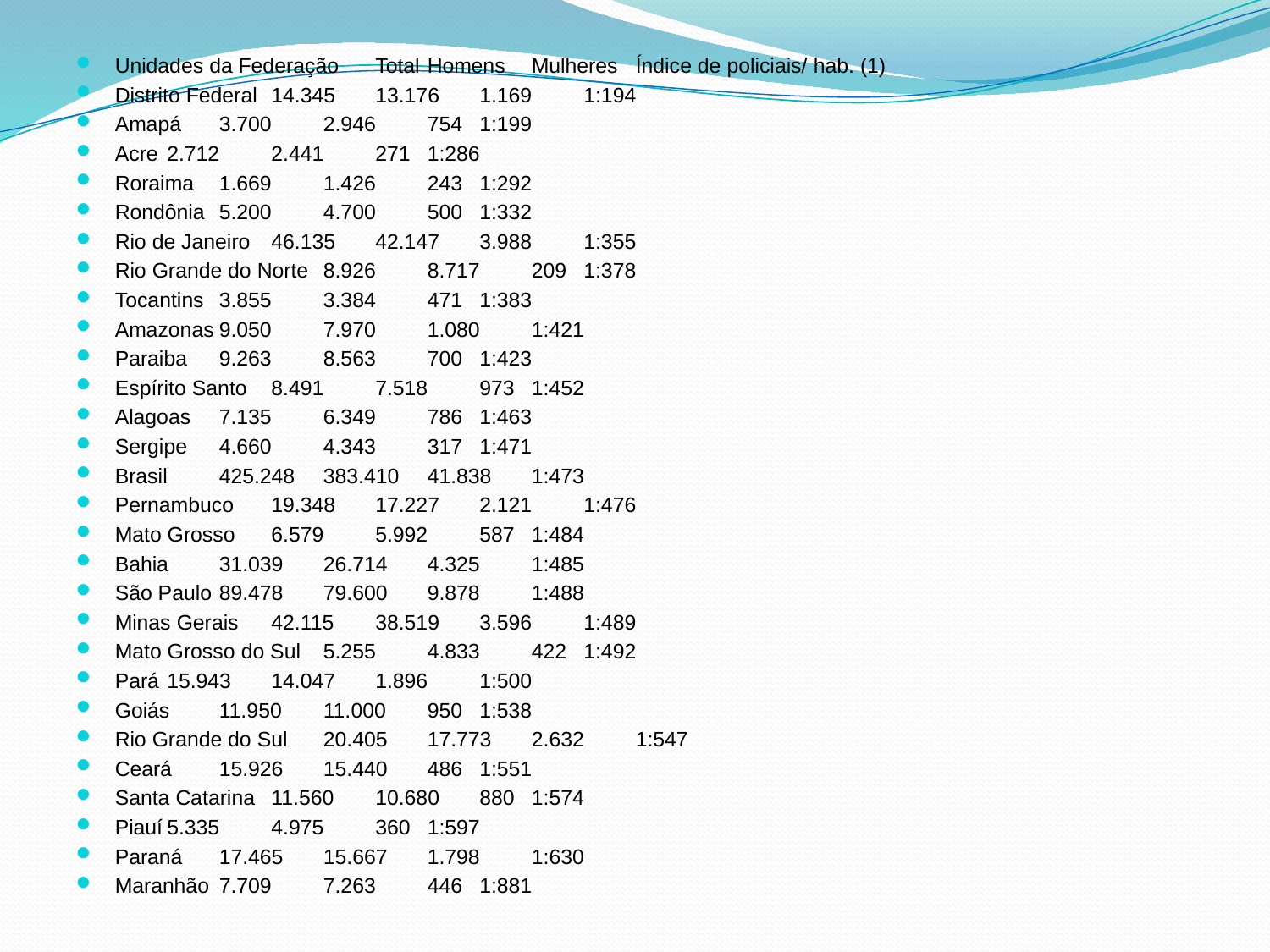

Unidades da Federação	Total	Homens	Mulheres	Índice de policiais/ hab. (1)
Distrito Federal	14.345	13.176	1.169	1:194
Amapá	3.700	2.946	754	1:199
Acre	2.712	2.441	271	1:286
Roraima	1.669	1.426	243	1:292
Rondônia	5.200	4.700	500	1:332
Rio de Janeiro	46.135	42.147	3.988	1:355
Rio Grande do Norte	8.926	8.717	209	1:378
Tocantins	3.855	3.384	471	1:383
Amazonas	9.050	7.970	1.080	1:421
Paraiba	9.263	8.563	700	1:423
Espírito Santo	8.491	7.518	973	1:452
Alagoas	7.135	6.349	786	1:463
Sergipe	4.660	4.343	317	1:471
Brasil	425.248	383.410	41.838	1:473
Pernambuco	19.348	17.227	2.121	1:476
Mato Grosso	6.579	5.992	587	1:484
Bahia	31.039	26.714	4.325	1:485
São Paulo	89.478	79.600	9.878	1:488
Minas Gerais	42.115	38.519	3.596	1:489
Mato Grosso do Sul	5.255	4.833	422	1:492
Pará	15.943	14.047	1.896	1:500
Goiás	11.950	11.000	950	1:538
Rio Grande do Sul	20.405	17.773	2.632	1:547
Ceará	15.926	15.440	486	1:551
Santa Catarina	11.560	10.680	880	1:574
Piauí	5.335	4.975	360	1:597
Paraná	17.465	15.667	1.798	1:630
Maranhão	7.709	7.263	446	1:881

#